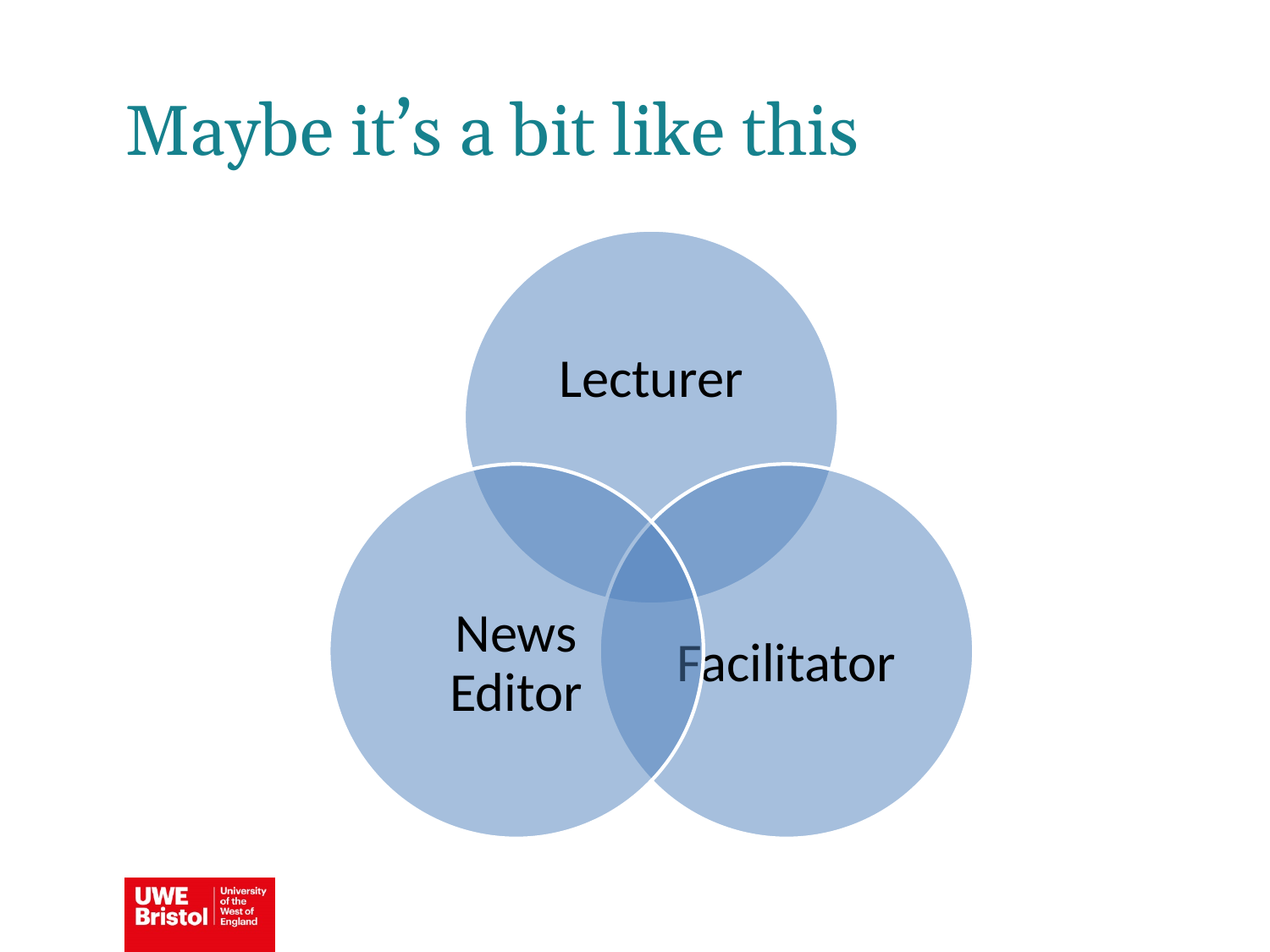

Maybe it’s a bit like this

Lecturer
Facilitator
News Editor